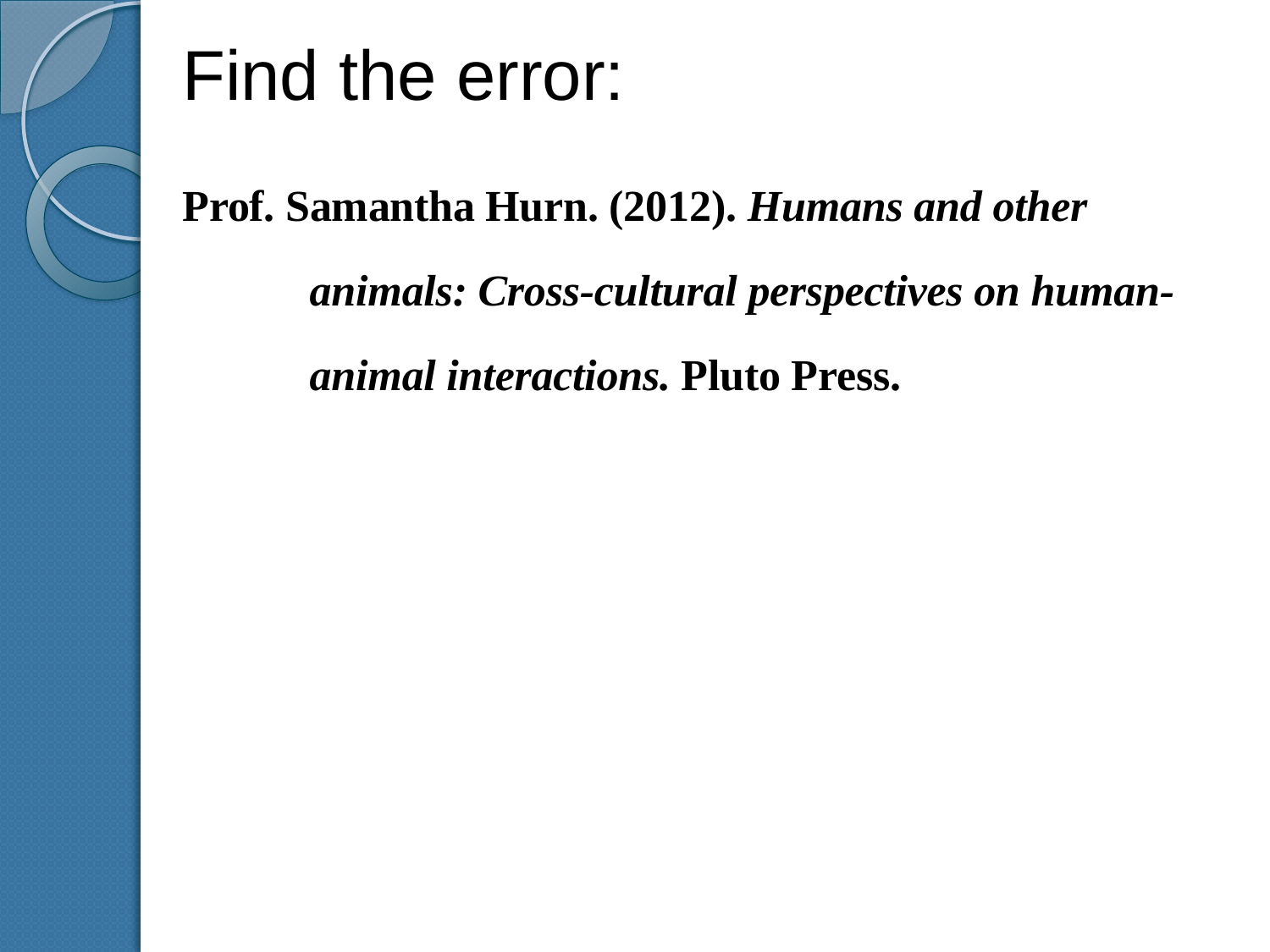

Find the error:
Prof. Samantha Hurn. (2012). Humans and other animals: Cross-cultural perspectives on human-animal interactions. Pluto Press.